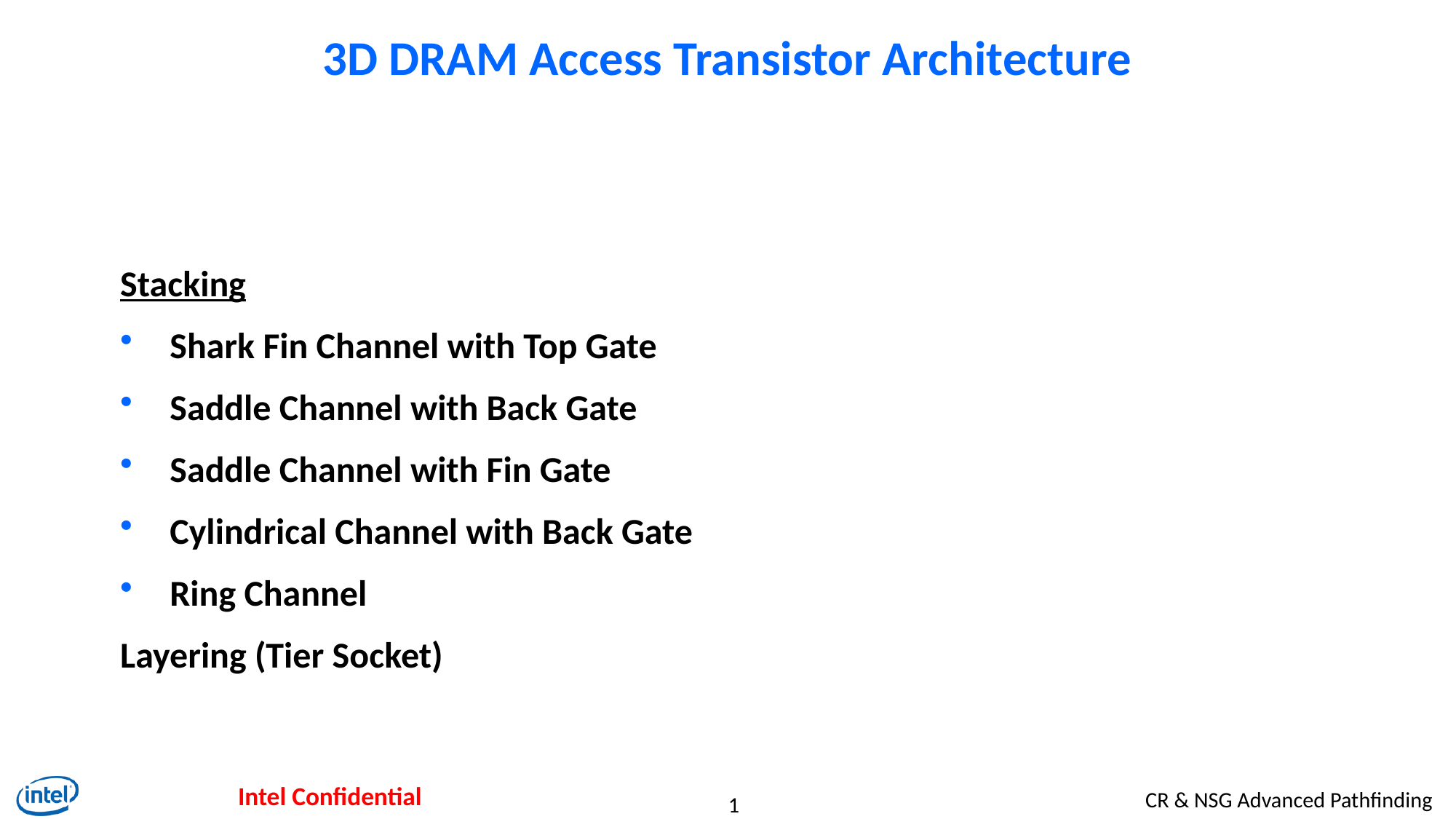

# 3D DRAM Access Transistor Architecture

Stacking
Shark Fin Channel with Top Gate
Saddle Channel with Back Gate
Saddle Channel with Fin Gate
Cylindrical Channel with Back Gate
Ring Channel
Layering (Tier Socket)